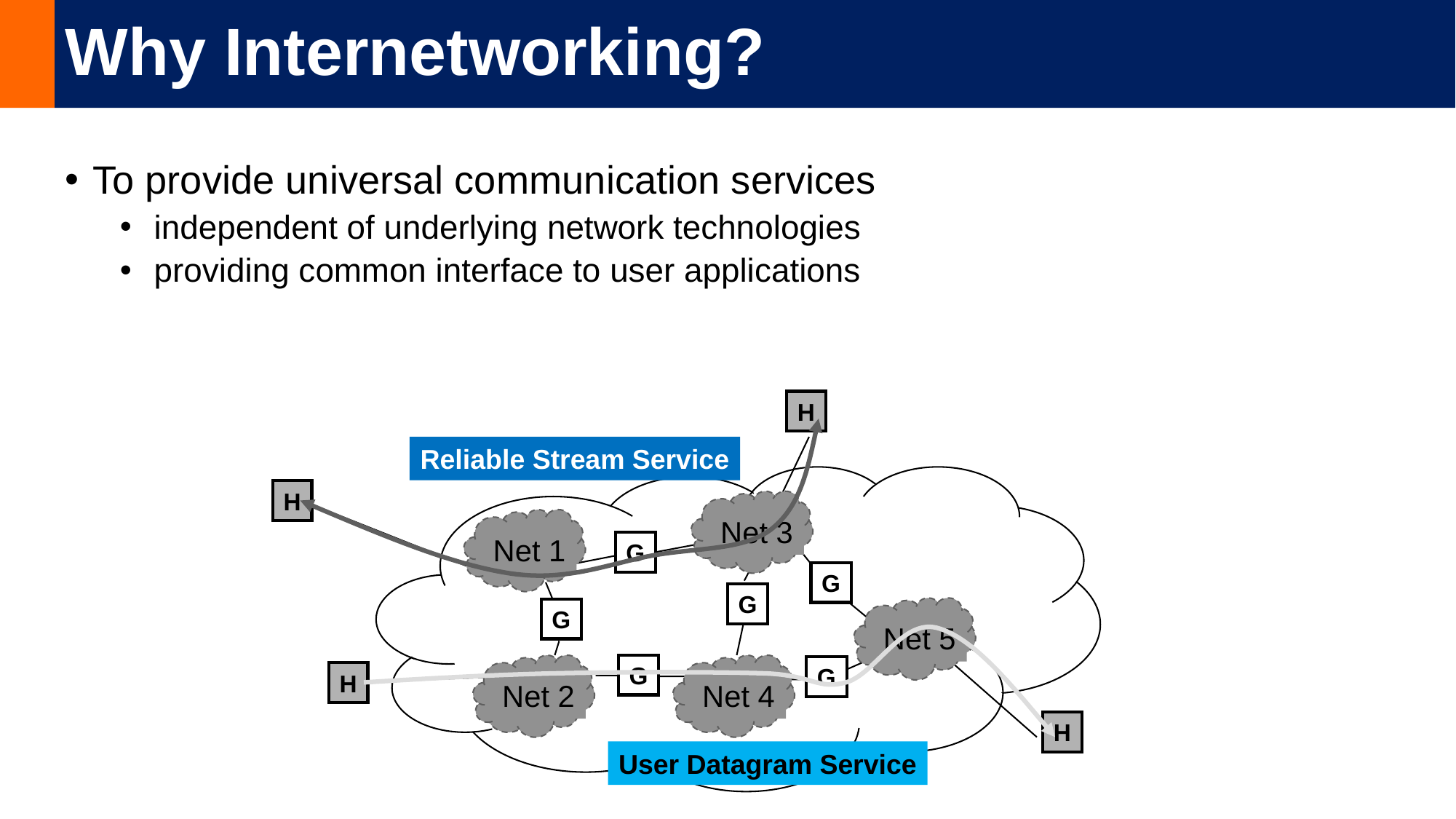

# Why Internetworking?
To provide universal communication services
independent of underlying network technologies
providing common interface to user applications
H

Reliable Stream Service

H

Net 3
Net 5

Net 1
Net 5
G

G

G

G

Net 5
Net 5

Net 2
Net 5

Net 4
Net 5
G

G

H

H
User Datagram Service